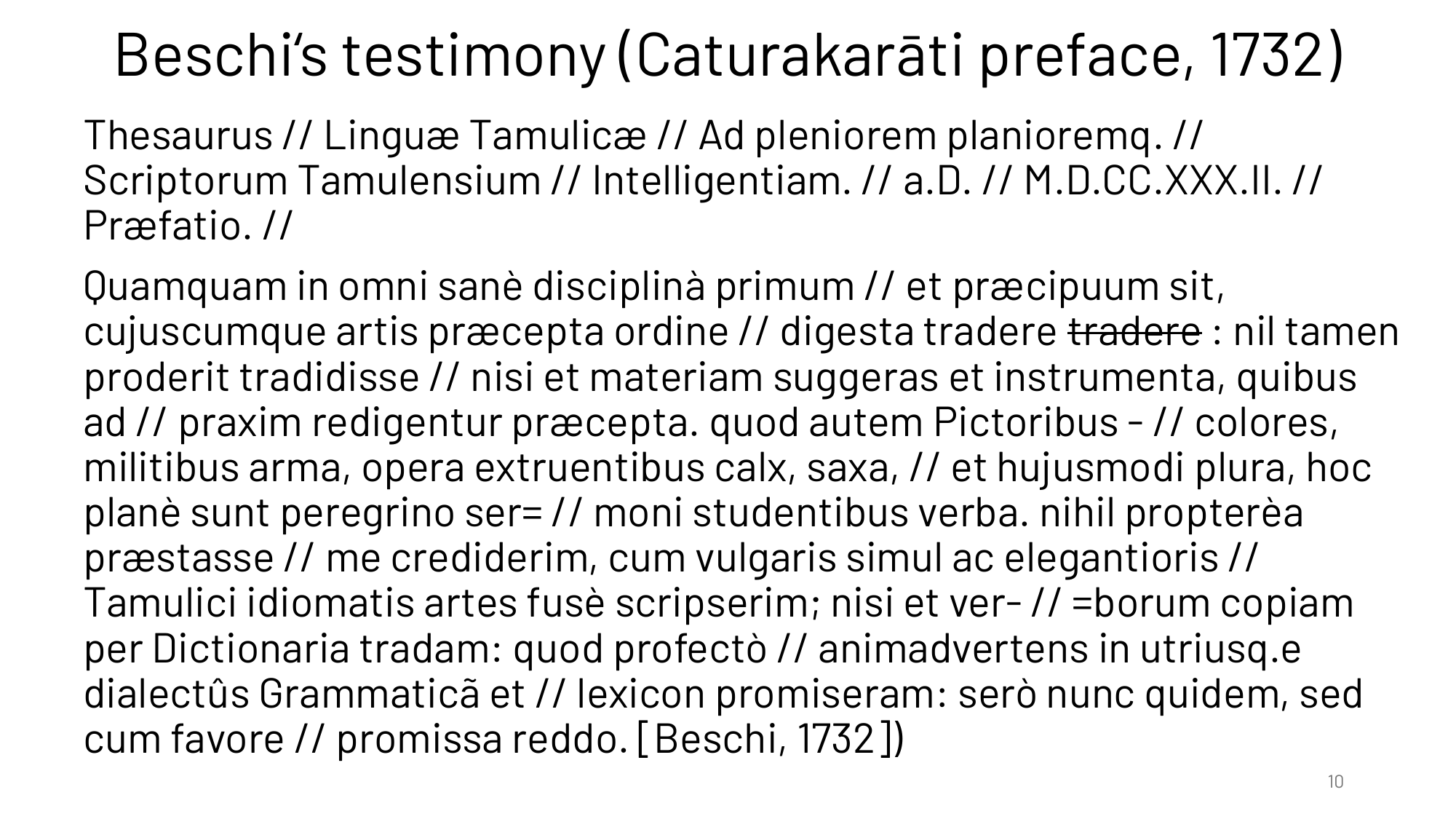

# Beschi‘s testimony (Caturakarāti preface, 1732)
Thesaurus // Linguæ Tamulicæ // Ad pleniorem planioremq. // Scriptorum Tamulensium // Intelligentiam. // a.D. // M.D.CC.XXX.II. // Præfatio. //
Quamquam in omni sanè disciplinà primum // et præcipuum sit, cujuscumque artis præcepta ordine // digesta tradere tradere : nil tamen proderit tradidisse // nisi et materiam suggeras et instrumenta, quibus ad // praxim redigentur præcepta. quod autem Pictoribus - // colores, militibus arma, opera extruentibus calx, saxa, // et hujusmodi plura, hoc planè sunt peregrino ser= // moni studentibus verba. nihil propterèa præstasse // me crediderim, cum vulgaris simul ac elegantioris // Tamulici idiomatis artes fusè scripserim; nisi et ver- // =borum copiam per Dictionaria tradam: quod profectò // animadvertens in utriusq.e dialectûs Grammaticã et // lexicon promiseram: serò nunc quidem, sed cum favore // promissa reddo. [Beschi, 1732])
10